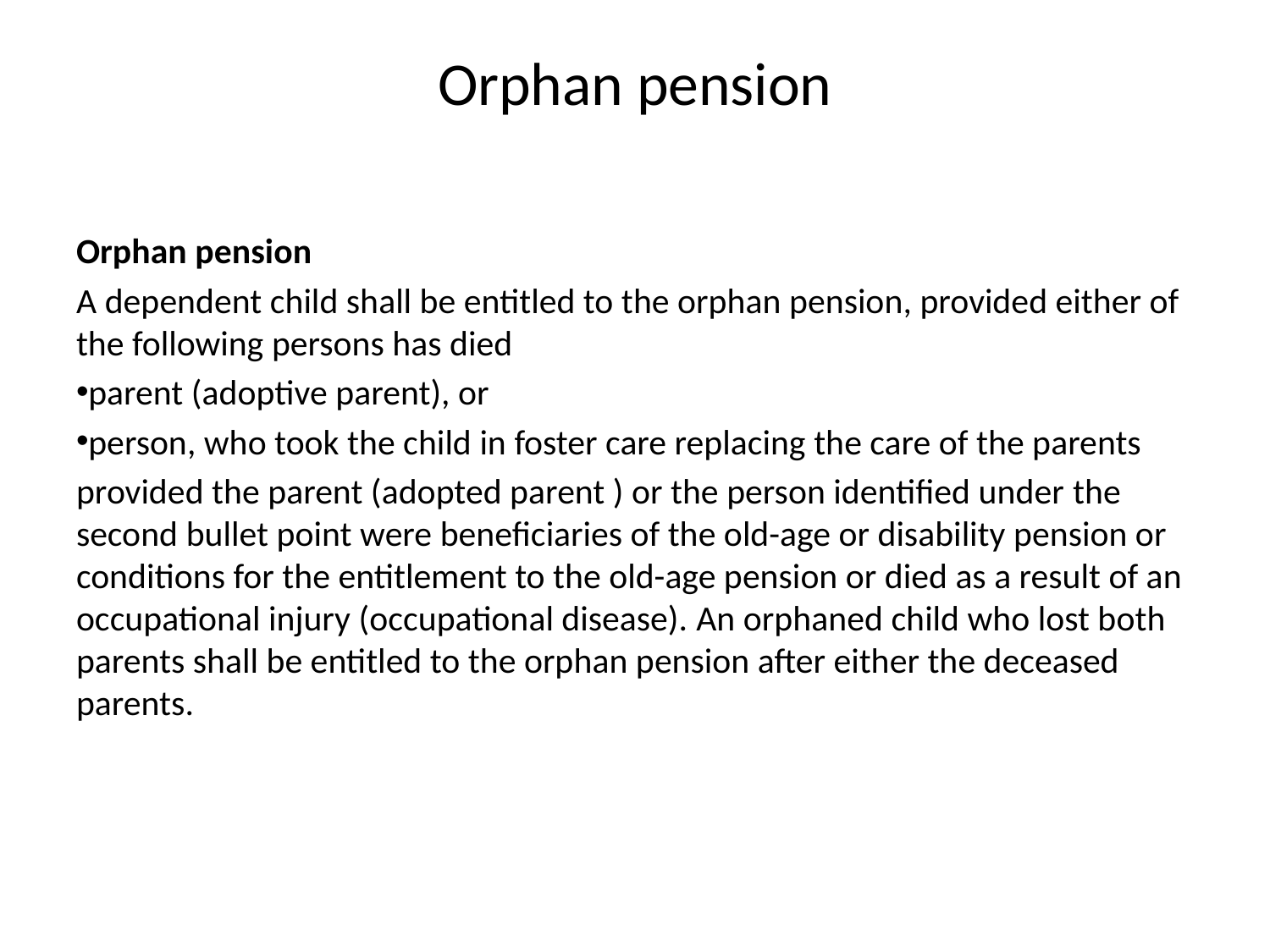

Orphan pension
Orphan pension
A dependent child shall be entitled to the orphan pension, provided either of the following persons has died
parent (adoptive parent), or
person, who took the child in foster care replacing the care of the parents
provided the parent (adopted parent ) or the person identified under the second bullet point were beneficiaries of the old-age or disability pension or conditions for the entitlement to the old-age pension or died as a result of an occupational injury (occupational disease). An orphaned child who lost both parents shall be entitled to the orphan pension after either the deceased parents.